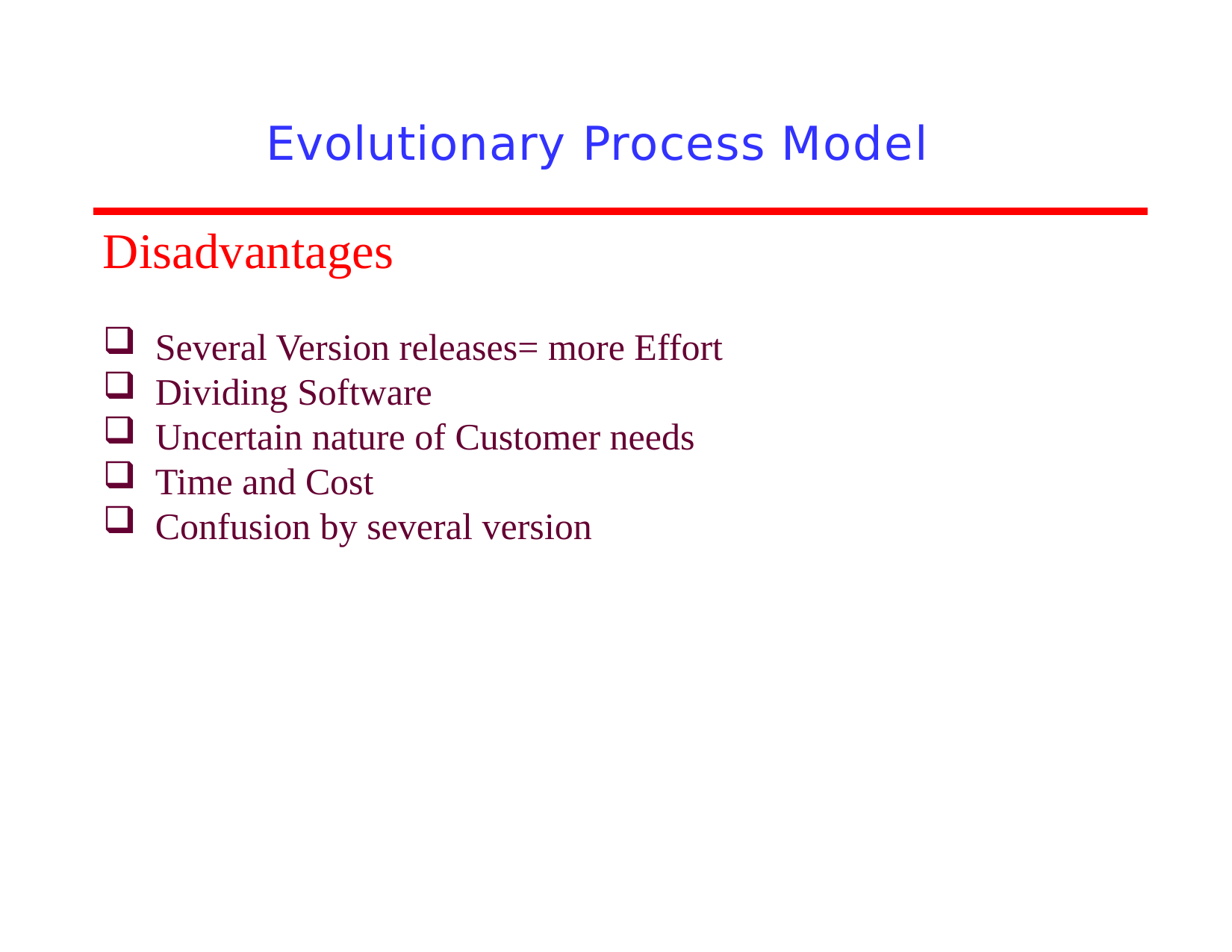

# Evolutionary Process Model

Disadvantages

  Several Version releases= more Effort
  Dividing Software
  Uncertain nature of Customer needs
  Time and Cost
  Confusion by several version